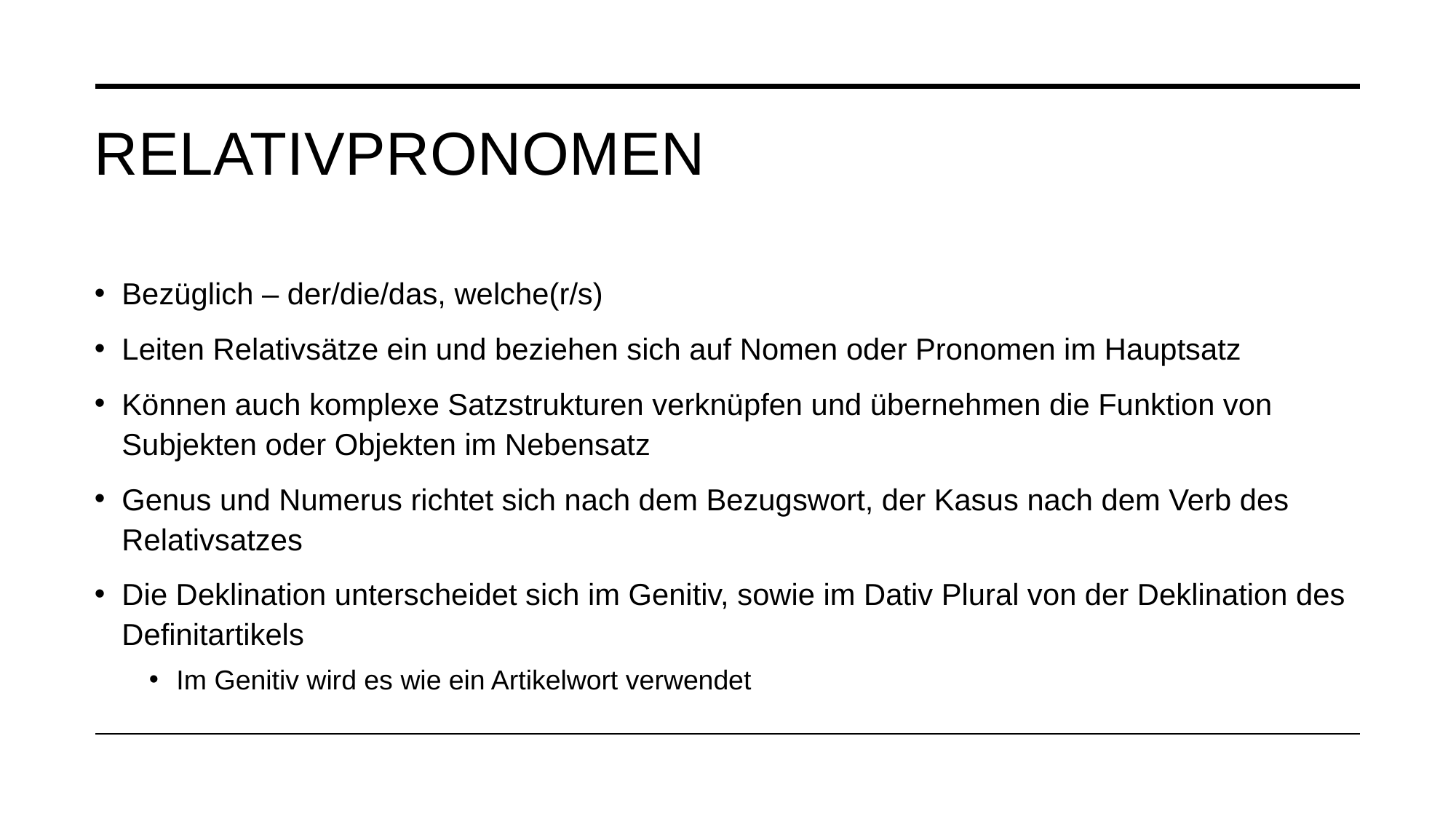

# relativpronomen
Bezüglich – der/die/das, welche(r/s)
Leiten Relativsätze ein und beziehen sich auf Nomen oder Pronomen im Hauptsatz
Können auch komplexe Satzstrukturen verknüpfen und übernehmen die Funktion von Subjekten oder Objekten im Nebensatz
Genus und Numerus richtet sich nach dem Bezugswort, der Kasus nach dem Verb des Relativsatzes
Die Deklination unterscheidet sich im Genitiv, sowie im Dativ Plural von der Deklination des Definitartikels
Im Genitiv wird es wie ein Artikelwort verwendet